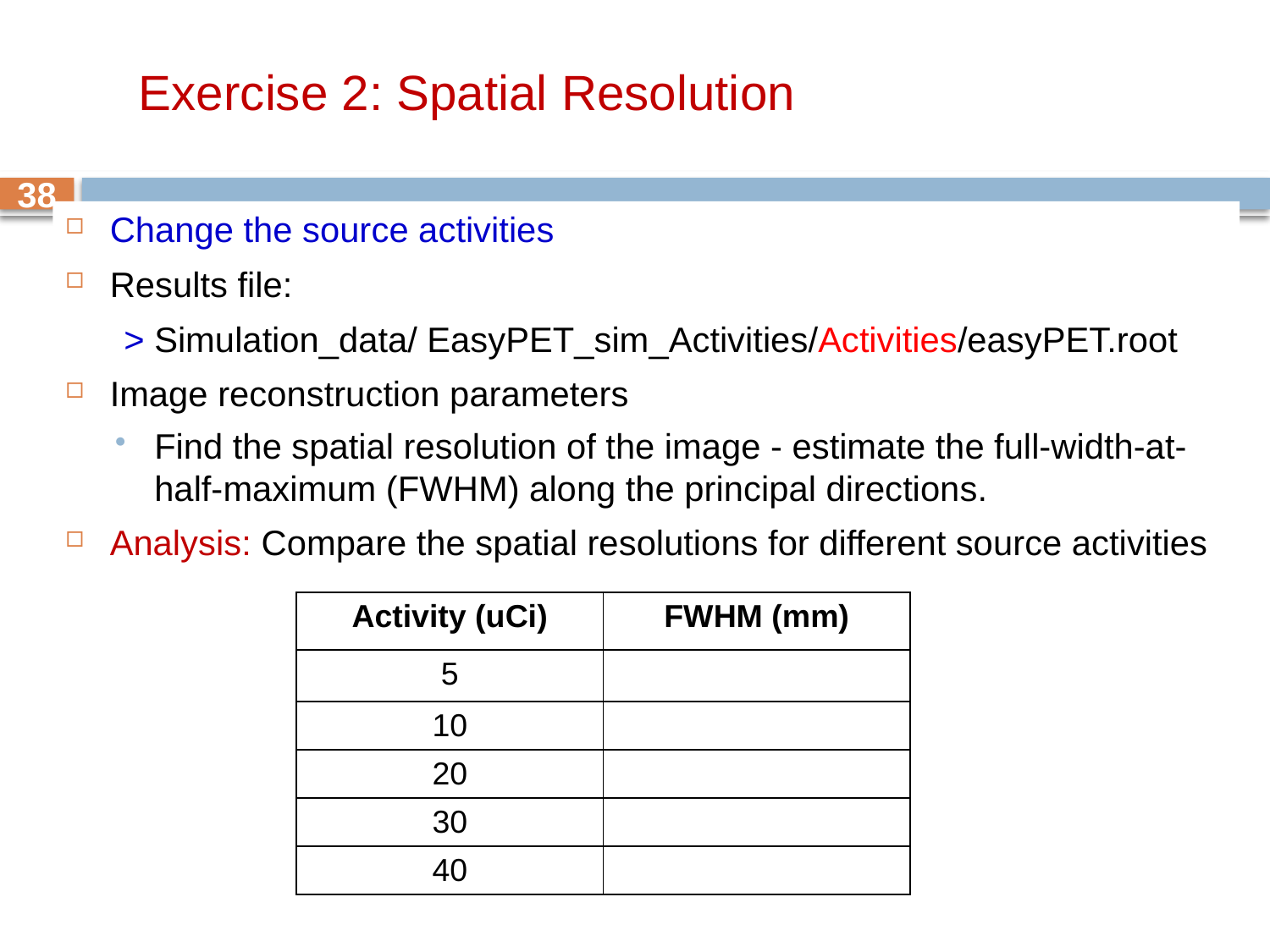

# Exercise 2: Spatial Resolution
38
Change the source activities
Results file:
      > Simulation_data/ EasyPET_sim_Activities/Activities/easyPET.root
Image reconstruction parameters
Find the spatial resolution of the image - estimate the full-width-at-half-maximum (FWHM) along the principal directions.
Analysis: Compare the spatial resolutions for different source activities
| Activity (uCi) | FWHM (mm) |
| --- | --- |
| 5 |  |
| 10 |  |
| 20 |  |
| 30 |  |
| 40 |  |